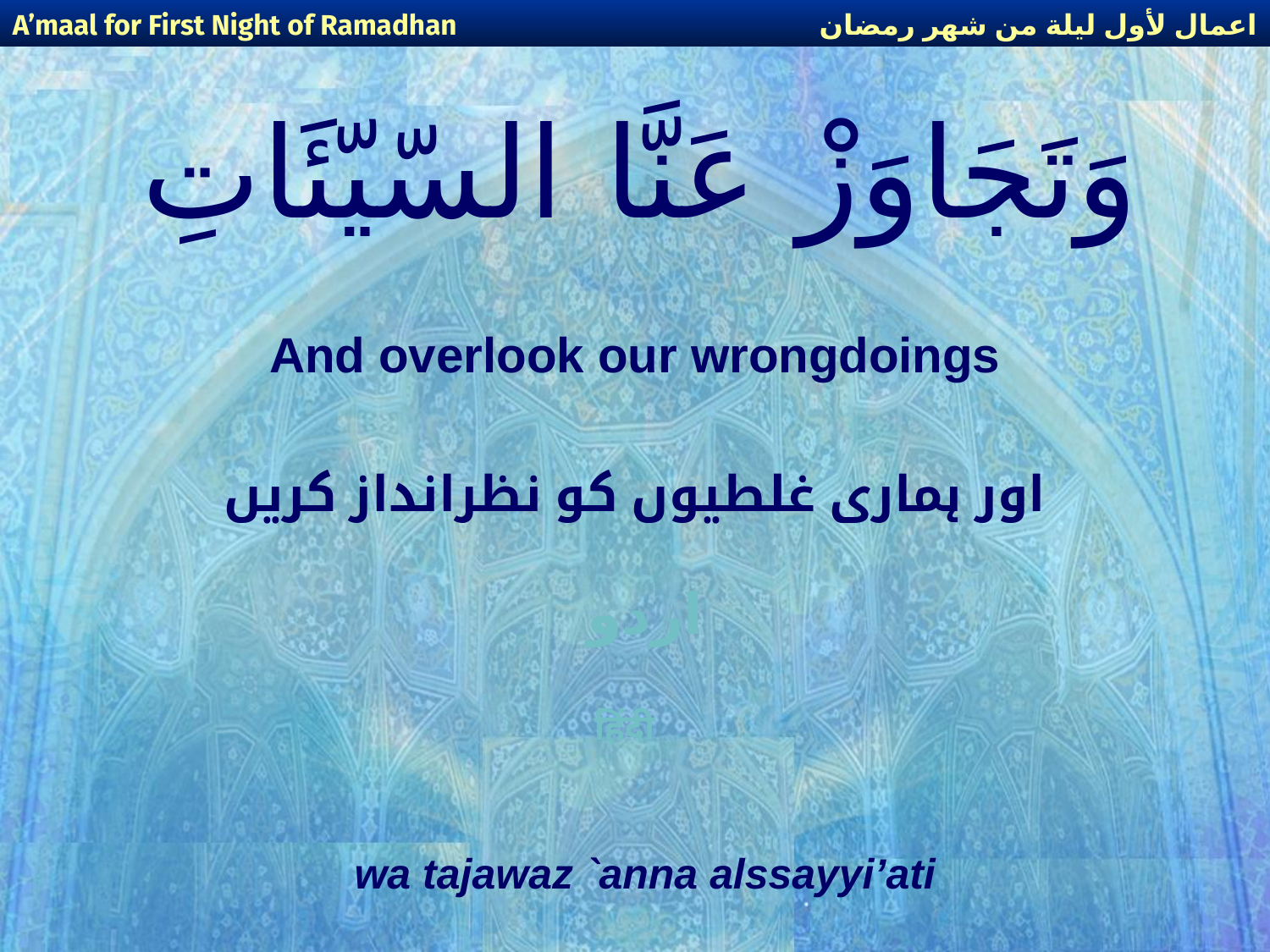

اعمال لأول ليلة من شهر رمضان
A’maal for First Night of Ramadhan
# وَتَجَاوَزْ عَنَّا السّيّئَاتِ
And overlook our wrongdoings

اور ہماری غلطیوں کو نظرانداز کریں

اردو
हिंदी
wa tajawaz `anna alssayyi’ati